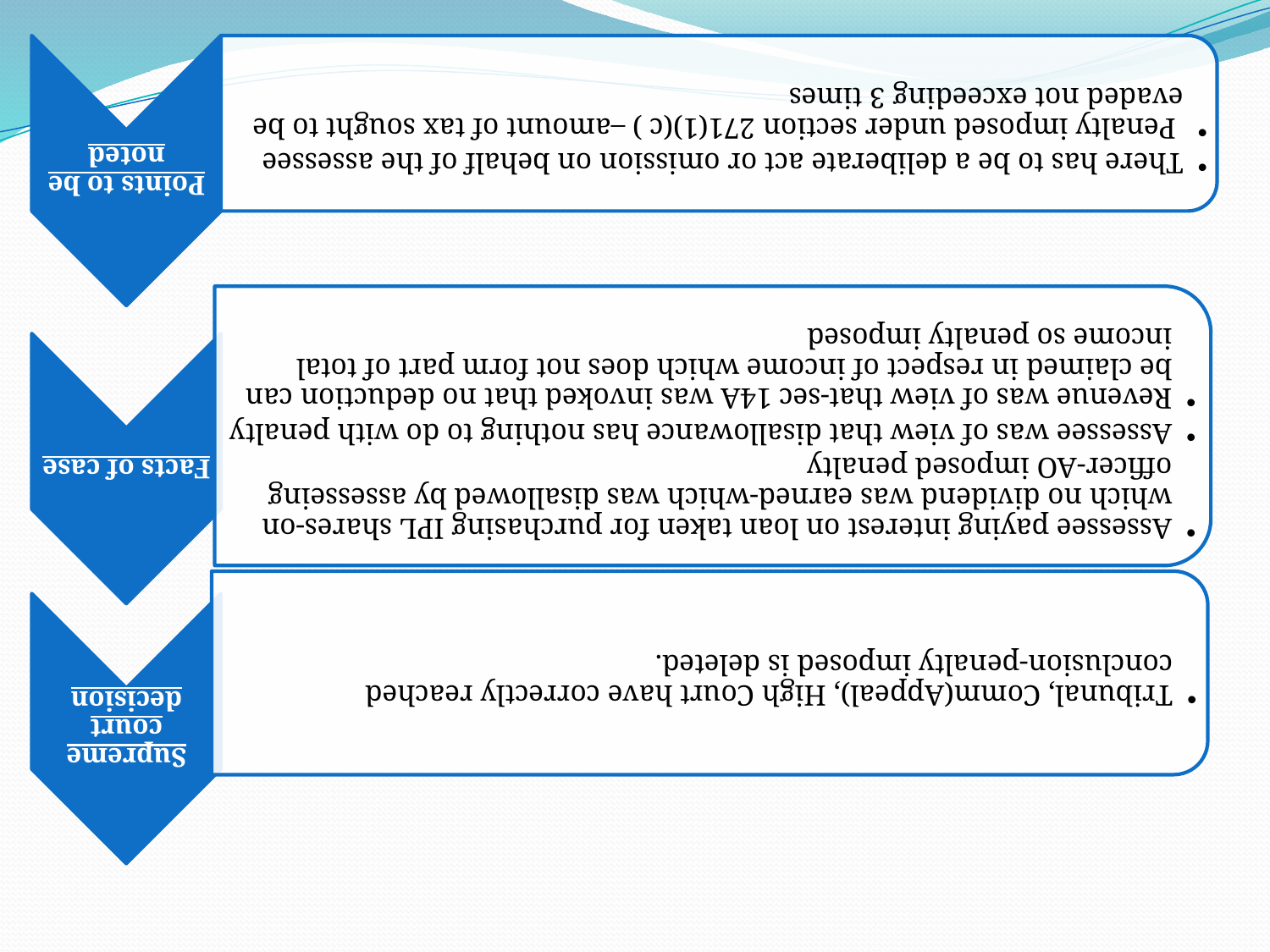

Points to be noted
There has to be a deliberate act or omission on behalf of the assessee
 Penalty imposed under section 271(1)(c ) –amount of tax sought to be    evaded not exceeding 3 times
Facts of case
Assessee paying interest on loan taken for purchasing IPL shares-on which no dividend was earned-which was disallowed by assesseing officer-AO imposed penalty
Assessee was of view that disallowance has nothing to do with penalty
Revenue was of view that-sec 14A was invoked that no deduction can be claimed in respect of income which does not form part of total income so penalty imposed
Supreme court decision
Tribunal, Comm(Appeal), High Court have correctly reached conclusion-penalty imposed is deleted.